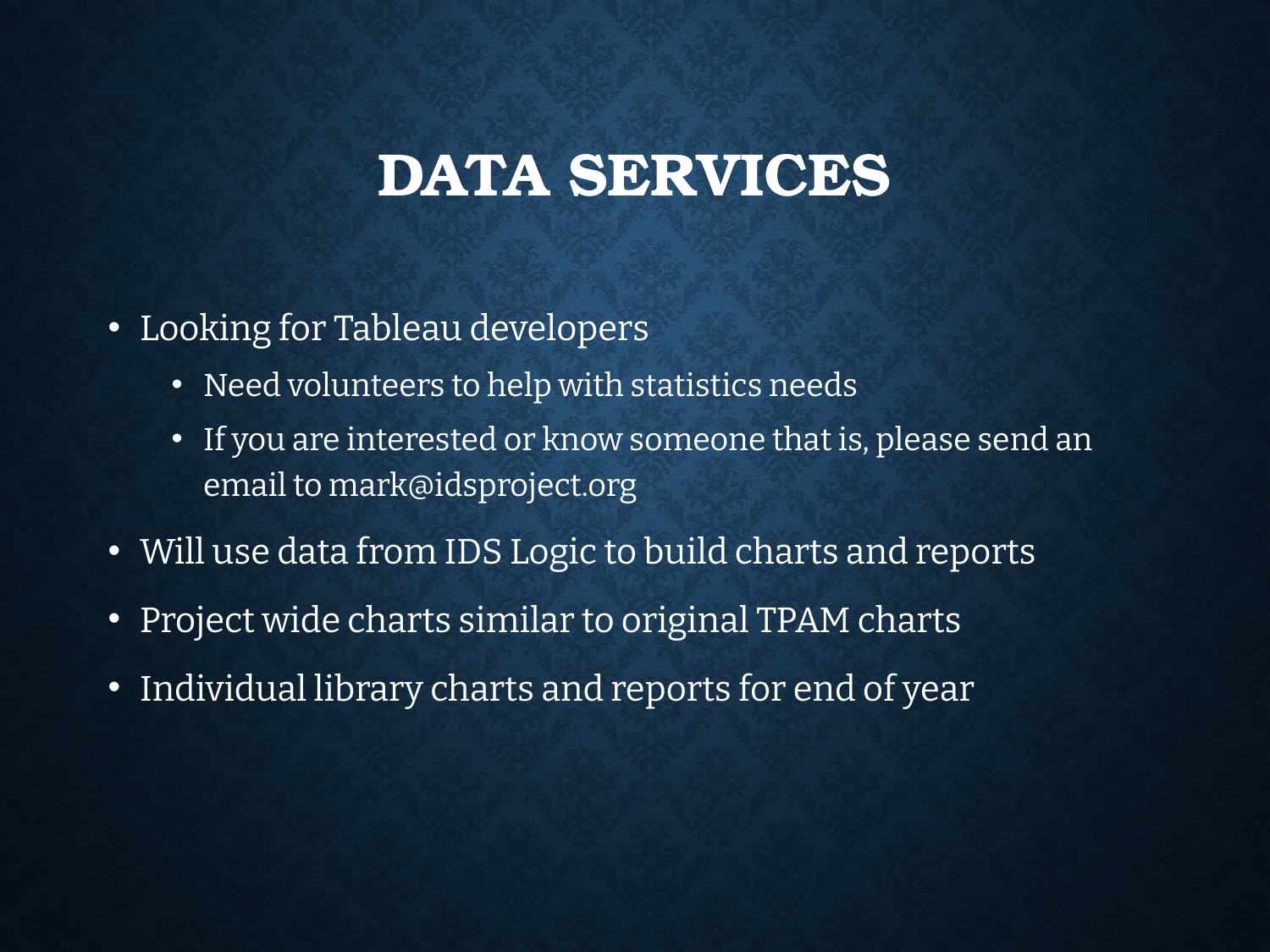

# Data Services
Looking for Tableau developers
Need volunteers to help with statistics needs
If you are interested or know someone that is, please send an email to mark@idsproject.org
Will use data from IDS Logic to build charts and reports
Project wide charts similar to original TPAM charts
Individual library charts and reports for end of year